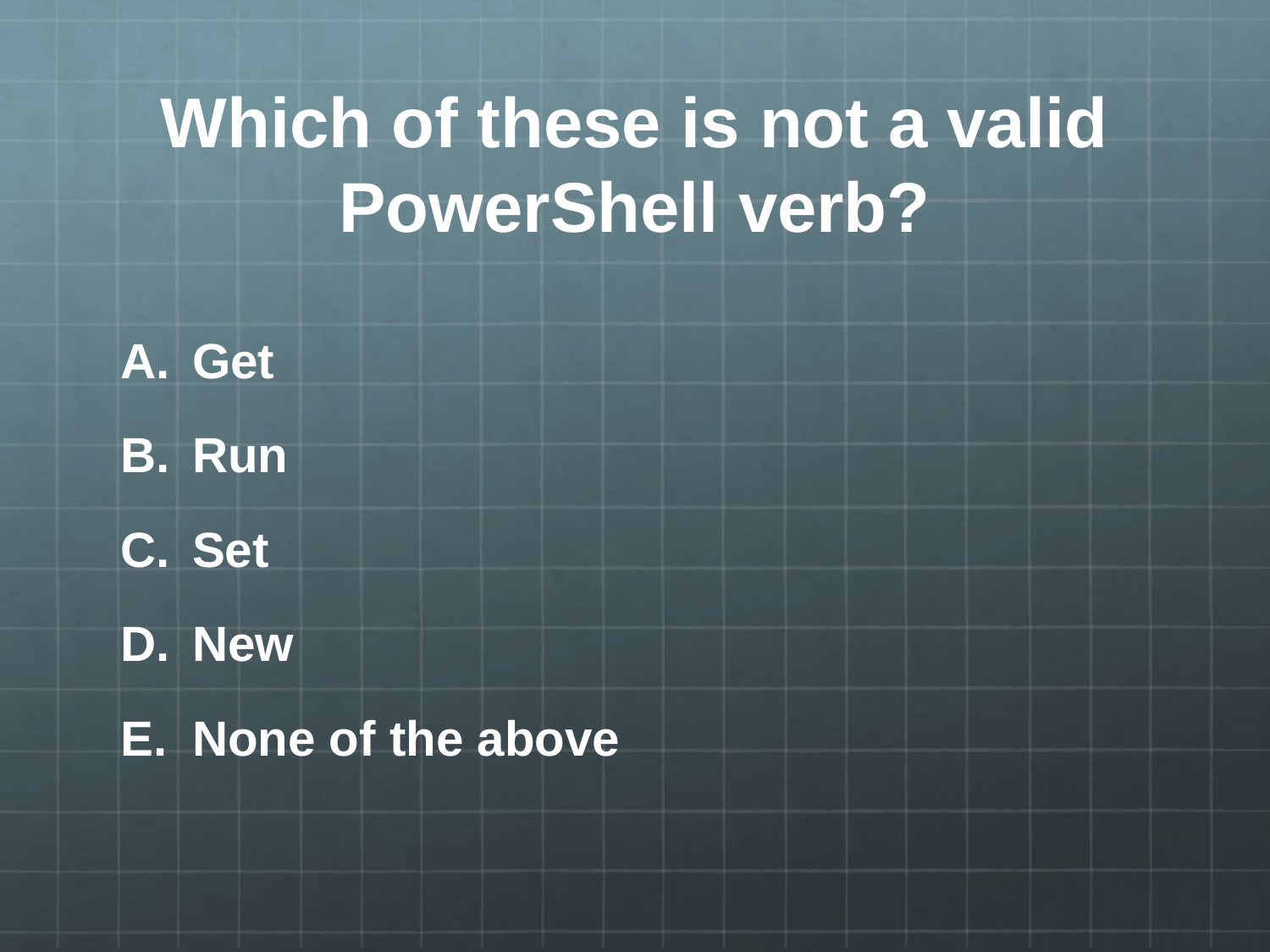

# Which of these is not a valid PowerShell verb?
Get
Run
Set
New
None of the above